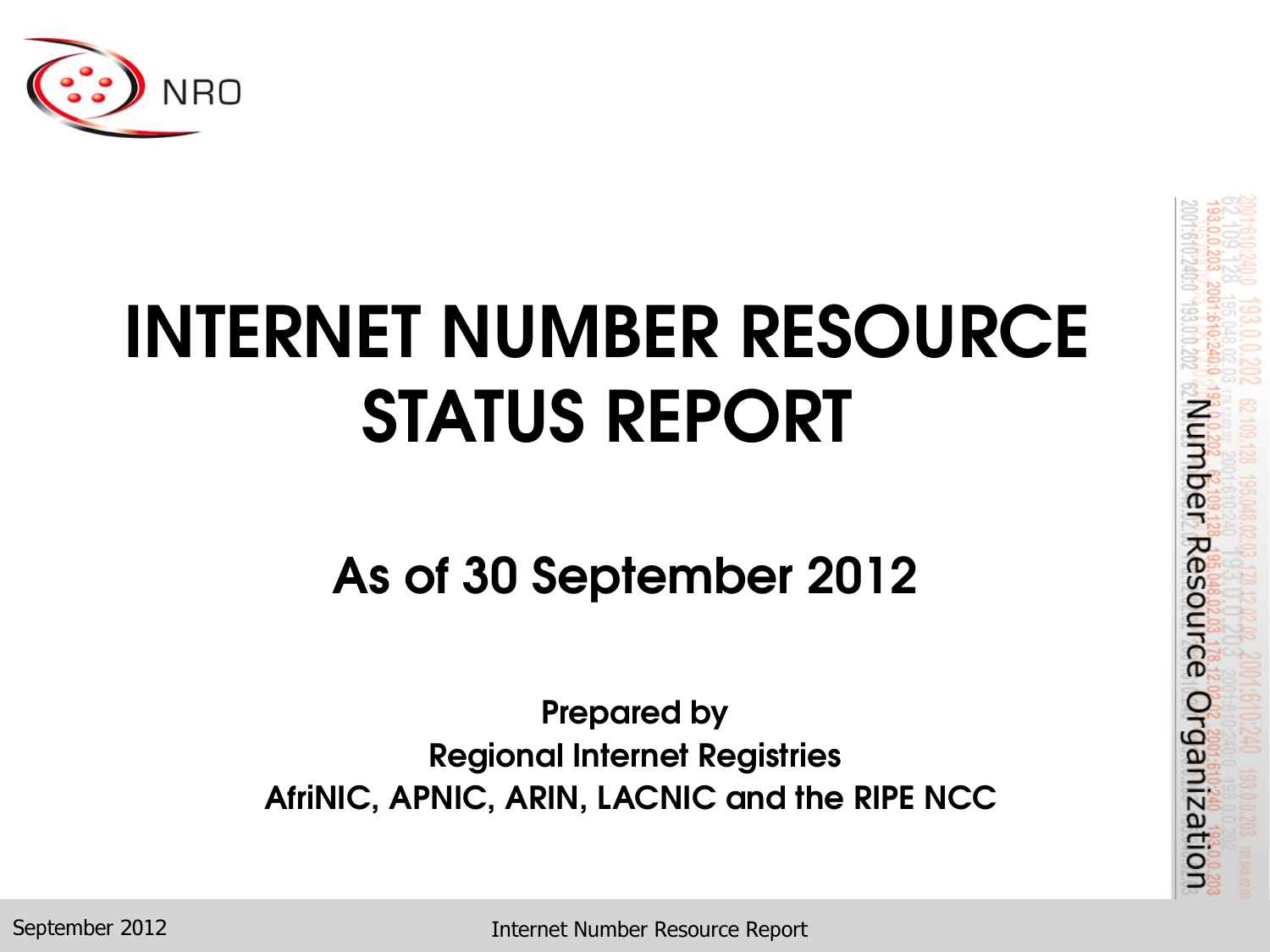

INTERNET NUMBER RESOURCE STATUS REPORT
As of 30 September 2012
Prepared by
Regional Internet Registries
AfriNIC, APNIC, ARIN, LACNIC and the RIPE NCC
September 2012
Internet Number Resource Report